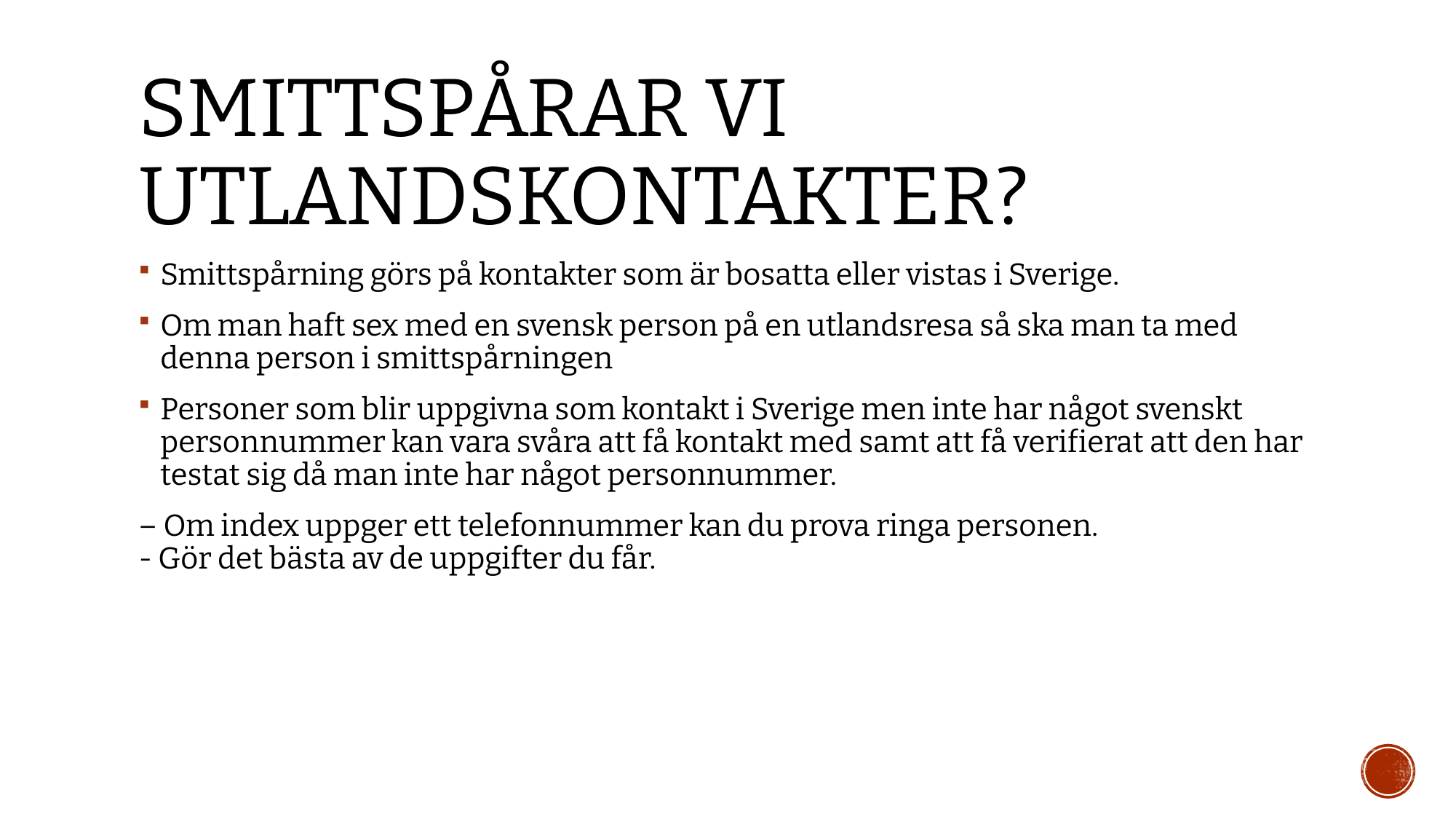

# Smittspårar vi utlandskontakter?
Smittspårning görs på kontakter som är bosatta eller vistas i Sverige.
Om man haft sex med en svensk person på en utlandsresa så ska man ta med denna person i smittspårningen
Personer som blir uppgivna som kontakt i Sverige men inte har något svenskt personnummer kan vara svåra att få kontakt med samt att få verifierat att den har testat sig då man inte har något personnummer.
– Om index uppger ett telefonnummer kan du prova ringa personen.
- Gör det bästa av de uppgifter du får.